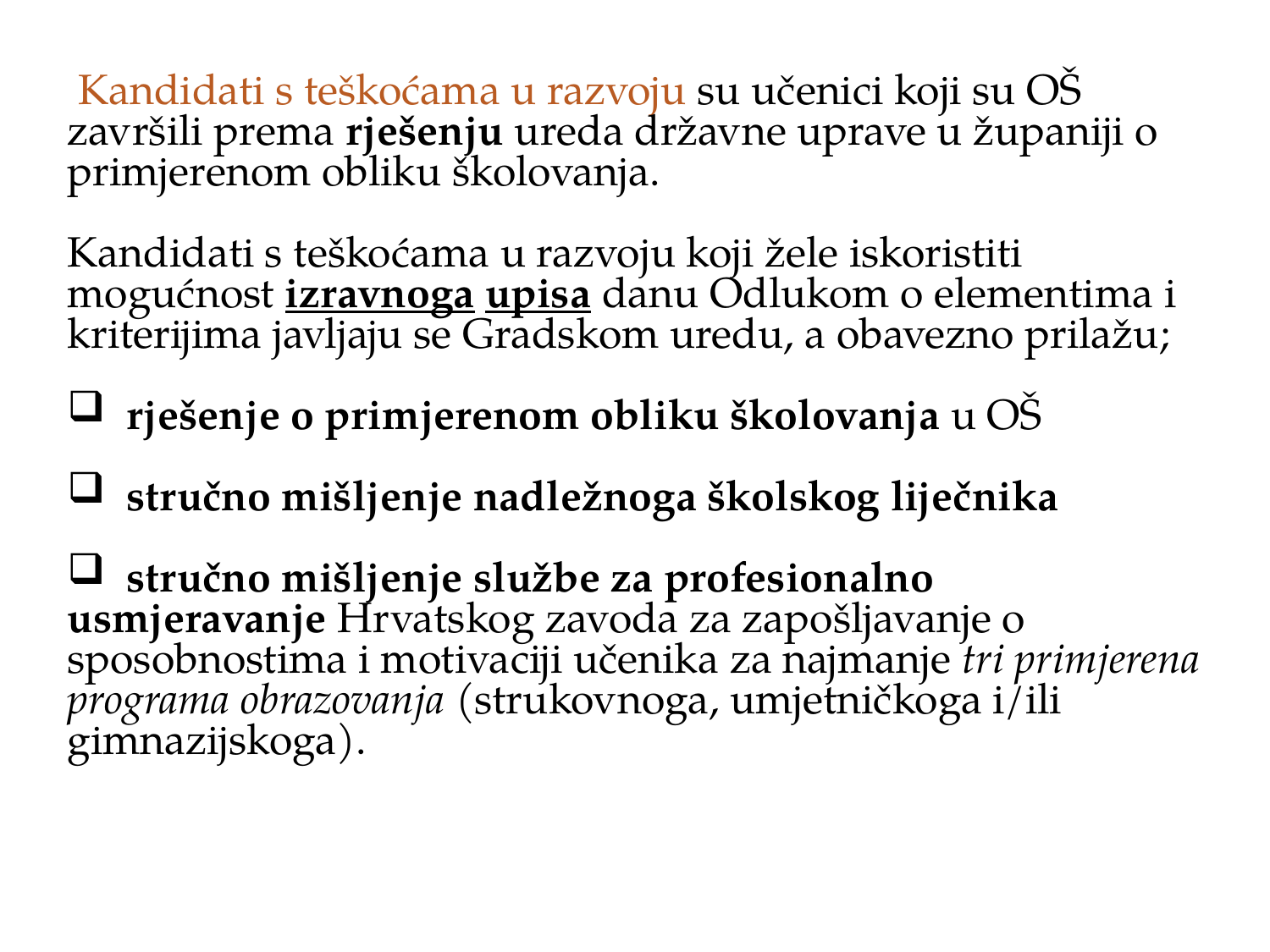

Kandidati s teškoćama u razvoju su učenici koji su OŠ završili prema rješenju ureda državne uprave u županiji o primjerenom obliku školovanja.

Kandidati s teškoćama u razvoju koji žele iskoristiti mogućnost izravnoga upisa danu Odlukom o elementima i kriterijima javljaju se Gradskom uredu, a obavezno prilažu;

  rješenje o primjerenom obliku školovanja u OŠ

  stručno mišljenje nadležnoga školskog liječnika

  stručno mišljenje službe za profesionalno usmjeravanje Hrvatskog zavoda za zapošljavanje o sposobnostima i motivaciji učenika za najmanje tri primjerena programa obrazovanja (strukovnoga, umjetničkoga i/ili gimnazijskoga).